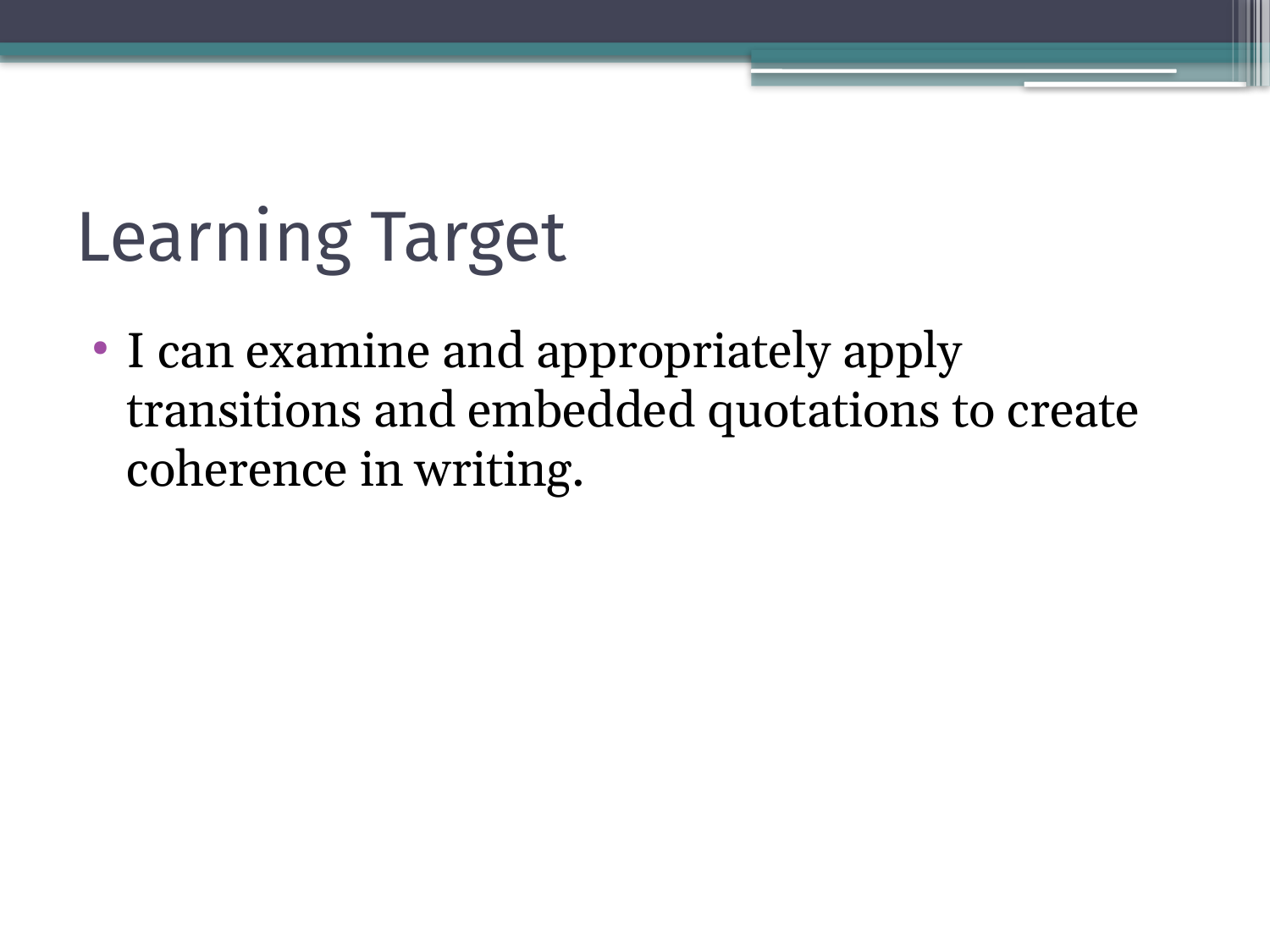

# Learning Target
I can examine and appropriately apply transitions and embedded quotations to create coherence in writing.